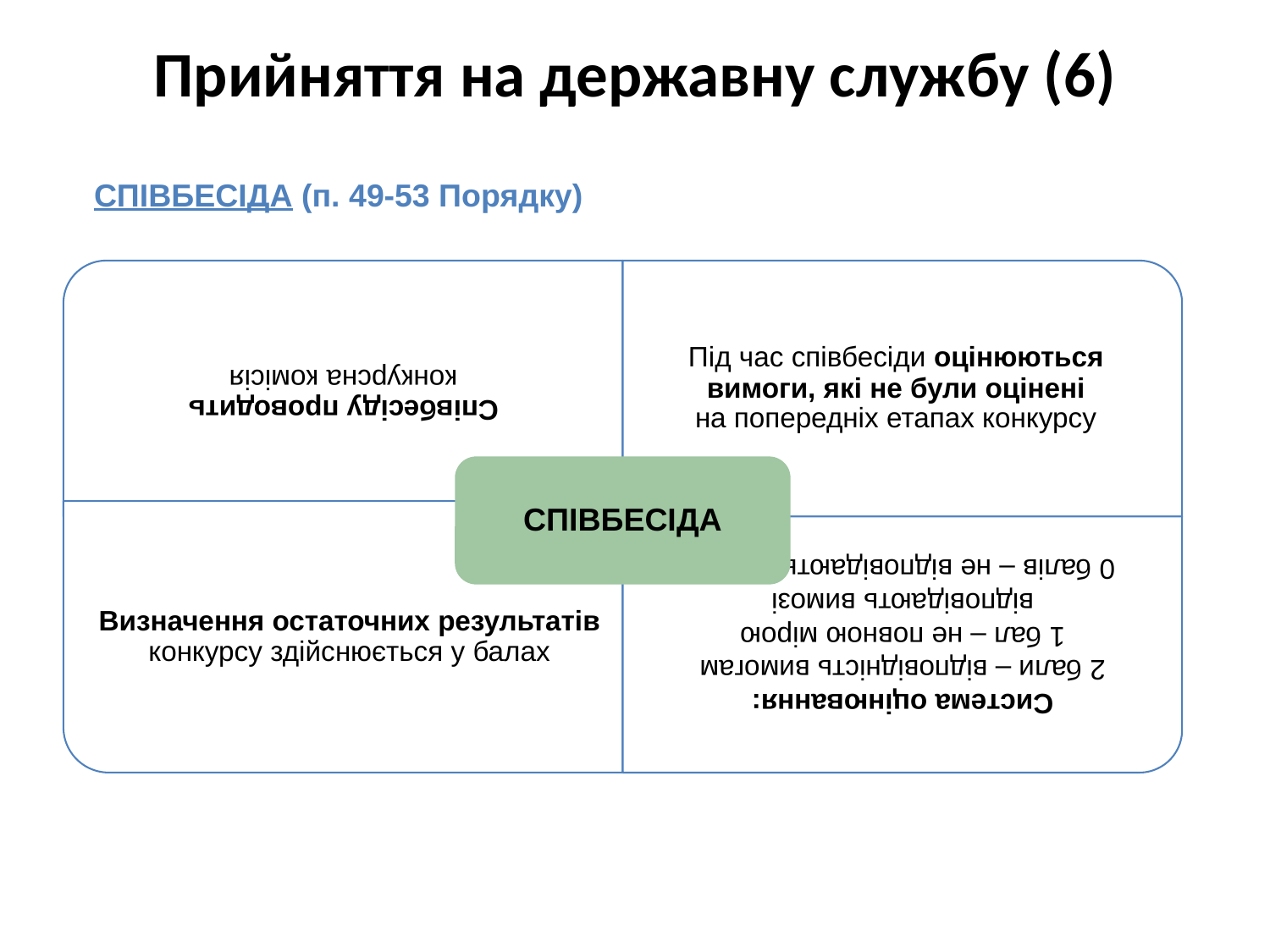

# Прийняття на державну службу (6)
СПІВБЕСІДА (п. 49-53 Порядку)
Співбесіду проводить
конкурсна комісія
Під час співбесіди оцінюються
вимоги, які не були оцінені
на попередніх етапах конкурсу
Визначення остаточних результатів
конкурсу здійснюється у балах
Система оцінювання:
2 бали – відповідність вимогам
1 бал – не повною мірою
відповідають вимозі
0 балів – не відповідають вимозі
СПІВБЕСІДА